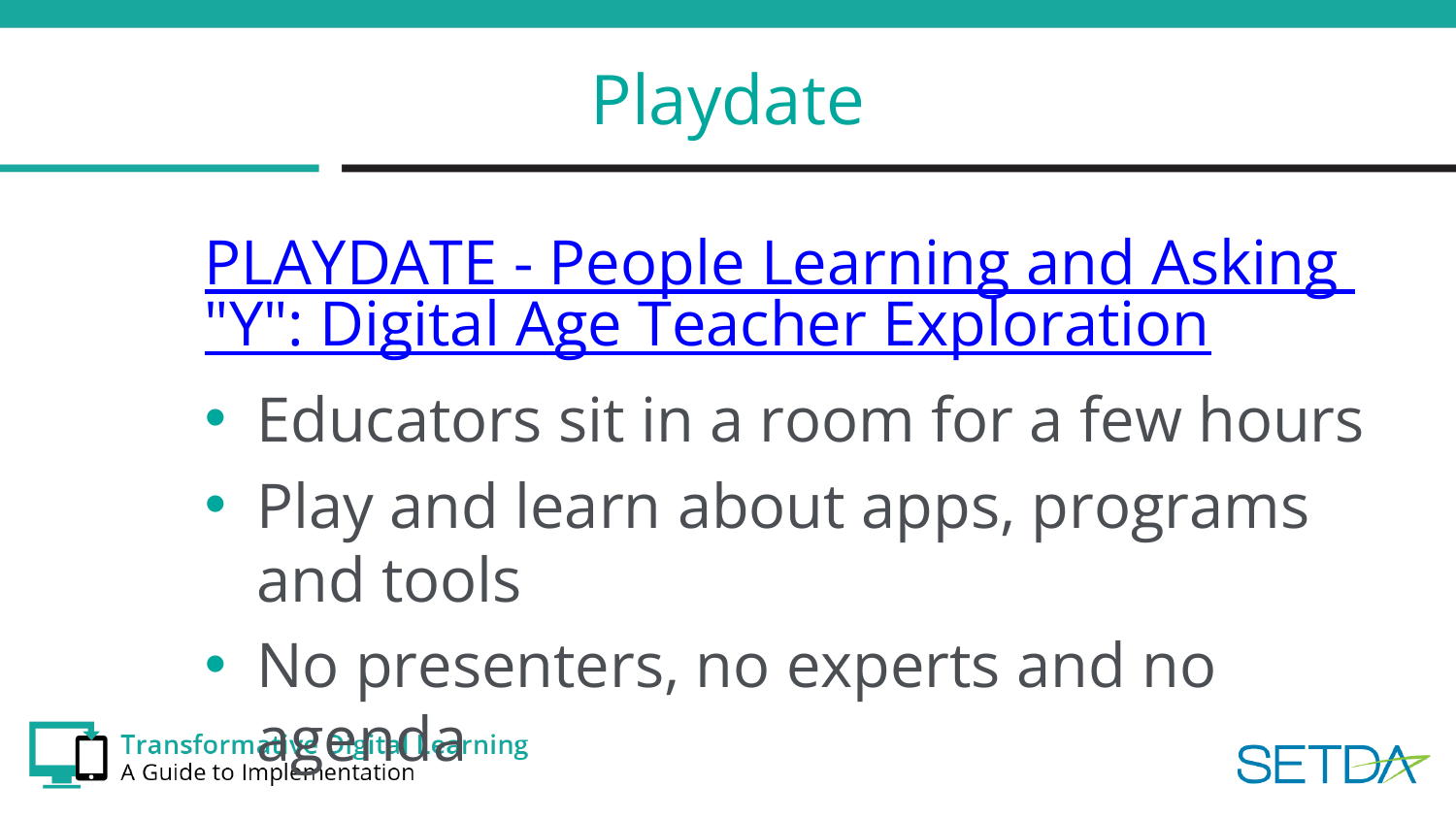

# Playdate
PLAYDATE - People Learning and Asking "Y": Digital Age Teacher Exploration
Educators sit in a room for a few hours
Play and learn about apps, programs and tools
No presenters, no experts and no agenda